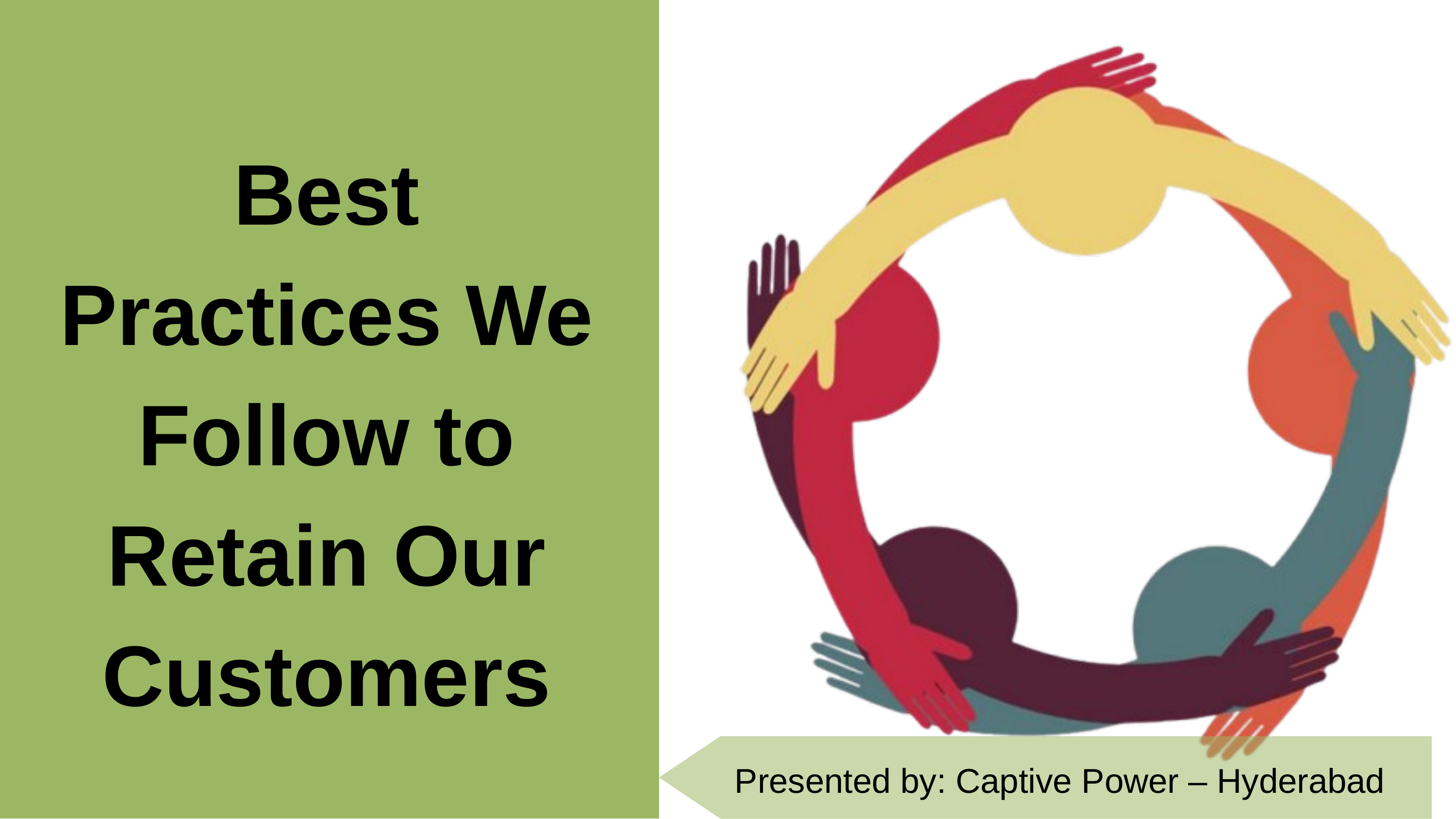

Best Practices We Follow to Retain Our Customers

 Presented by: Captive Power – Hyderabad